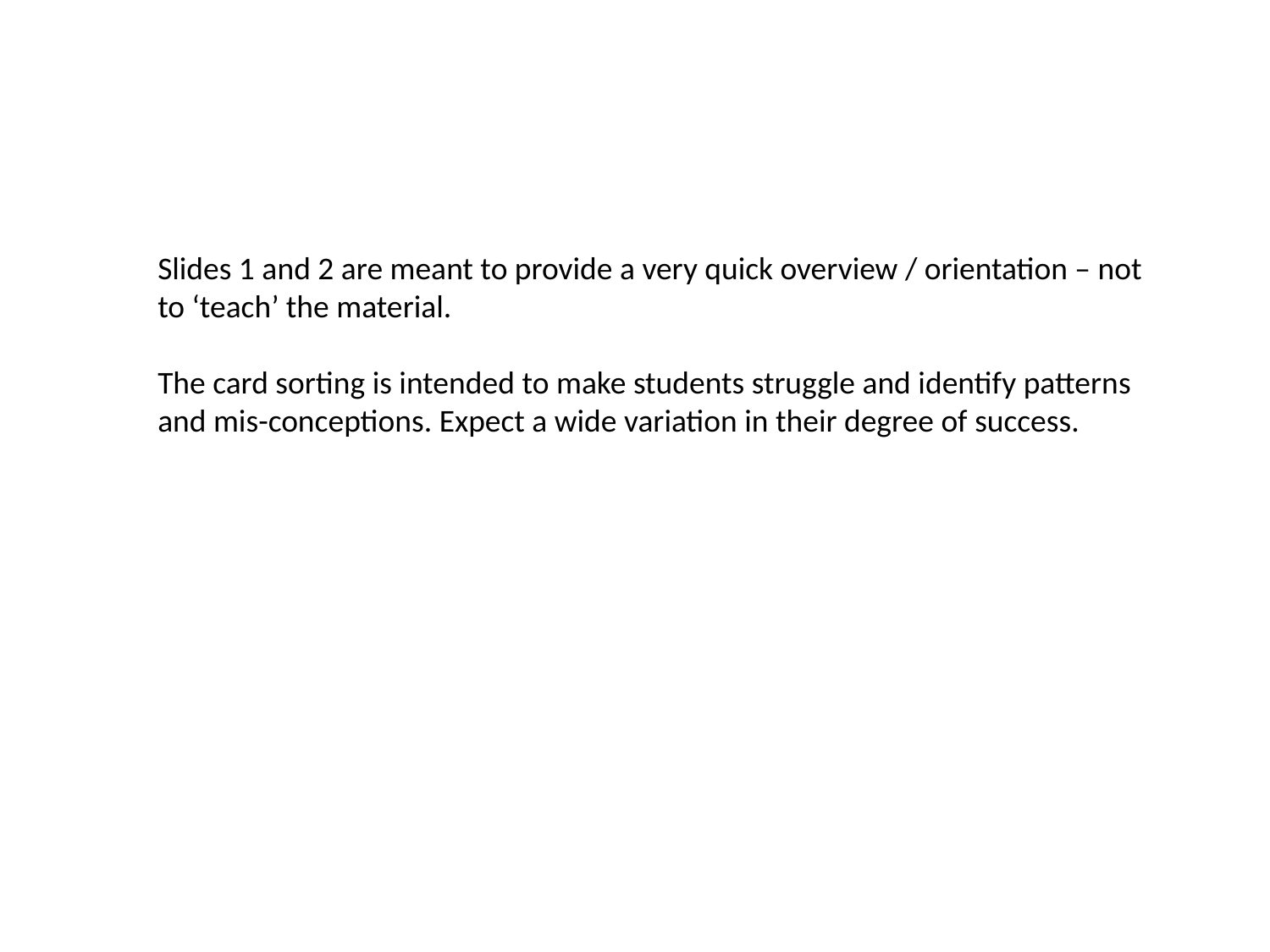

Slides 1 and 2 are meant to provide a very quick overview / orientation – not to ‘teach’ the material.

The card sorting is intended to make students struggle and identify patterns and mis-conceptions. Expect a wide variation in their degree of success.